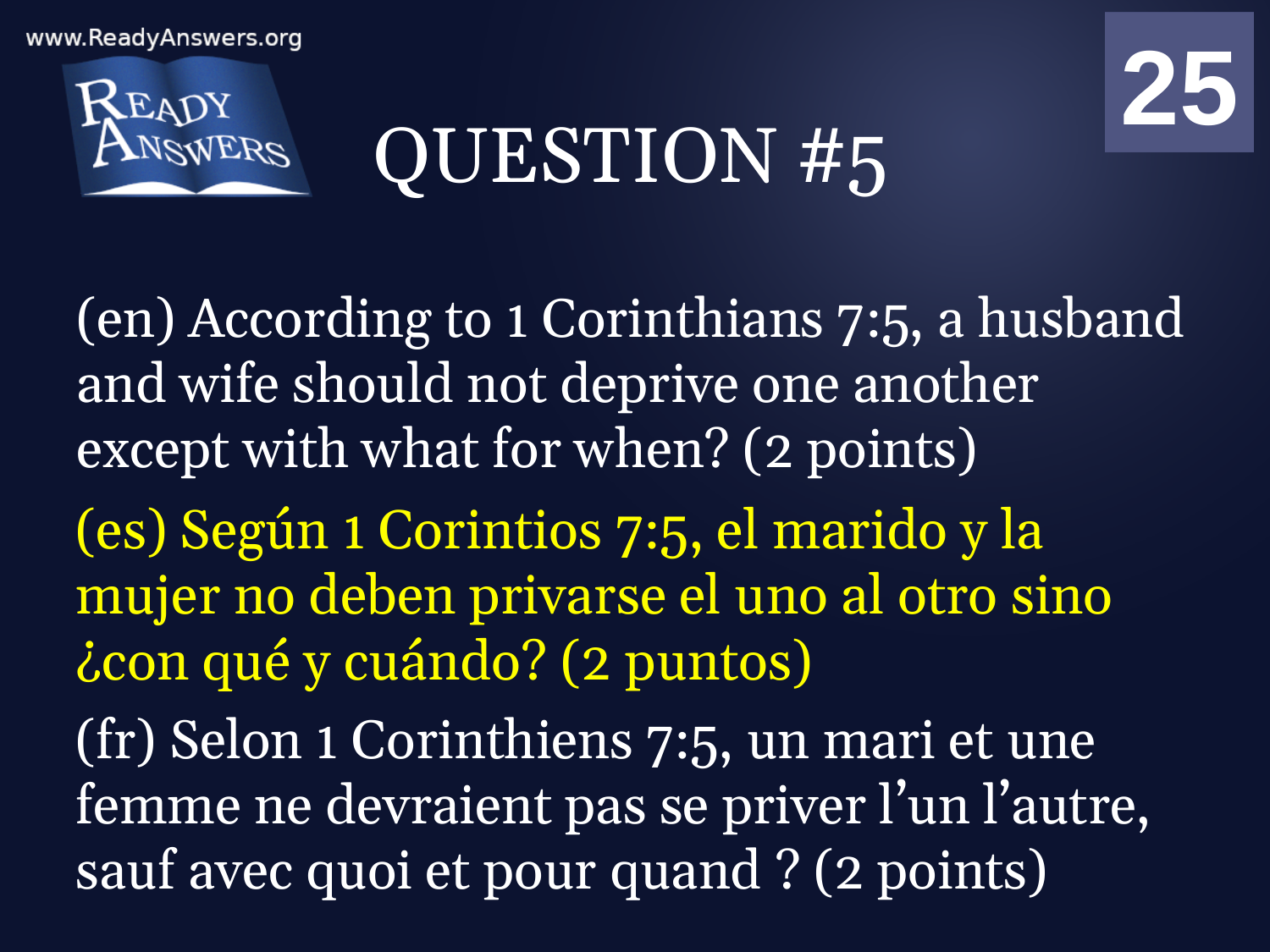

01
02
03
04
05
06
07
08
09
10
11
12
13
14
15
16
17
18
19
20
21
22
23
24
25
00
# QUESTION #5
(en) According to 1 Corinthians 7:5, a husband and wife should not deprive one another except with what for when? (2 points)
(es) Según 1 Corintios 7:5, el marido y la mujer no deben privarse el uno al otro sino ¿con qué y cuándo? (2 puntos)
(fr) Selon 1 Corinthiens 7:5, un mari et une femme ne devraient pas se priver l’un l’autre, sauf avec quoi et pour quand ? (2 points)